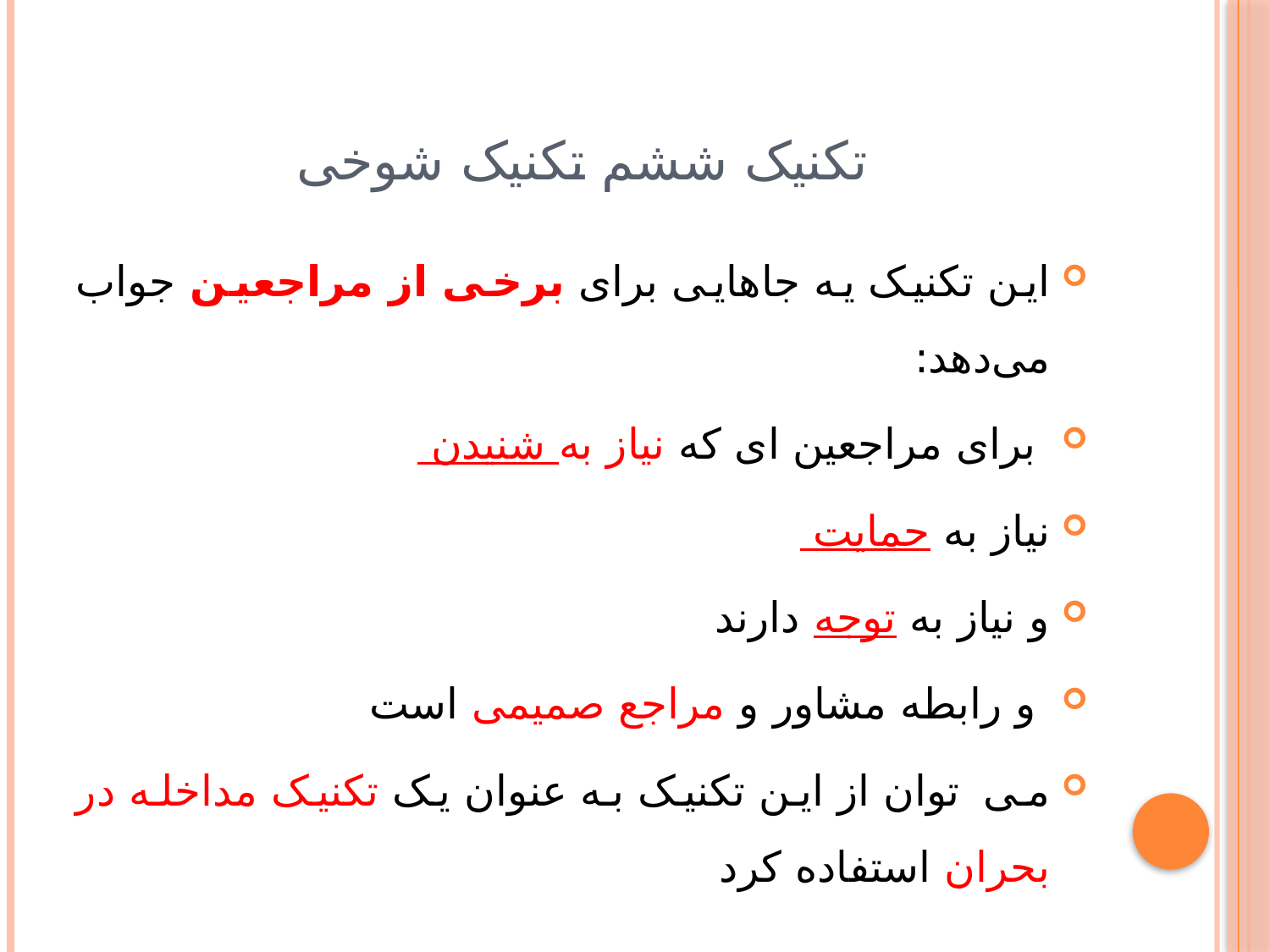

# تکنیک ششم تکنیک شوخی
این تکنیک یه جاهایی برای برخی از مراجعین جواب می‌دهد:
 برای مراجعین ای که نیاز به شنیدن
نیاز به حمایت
و نیاز به توجه دارند
 و رابطه مشاور و مراجع صمیمی است
می توان از این تکنیک به عنوان یک تکنیک مداخله در بحران استفاده کرد